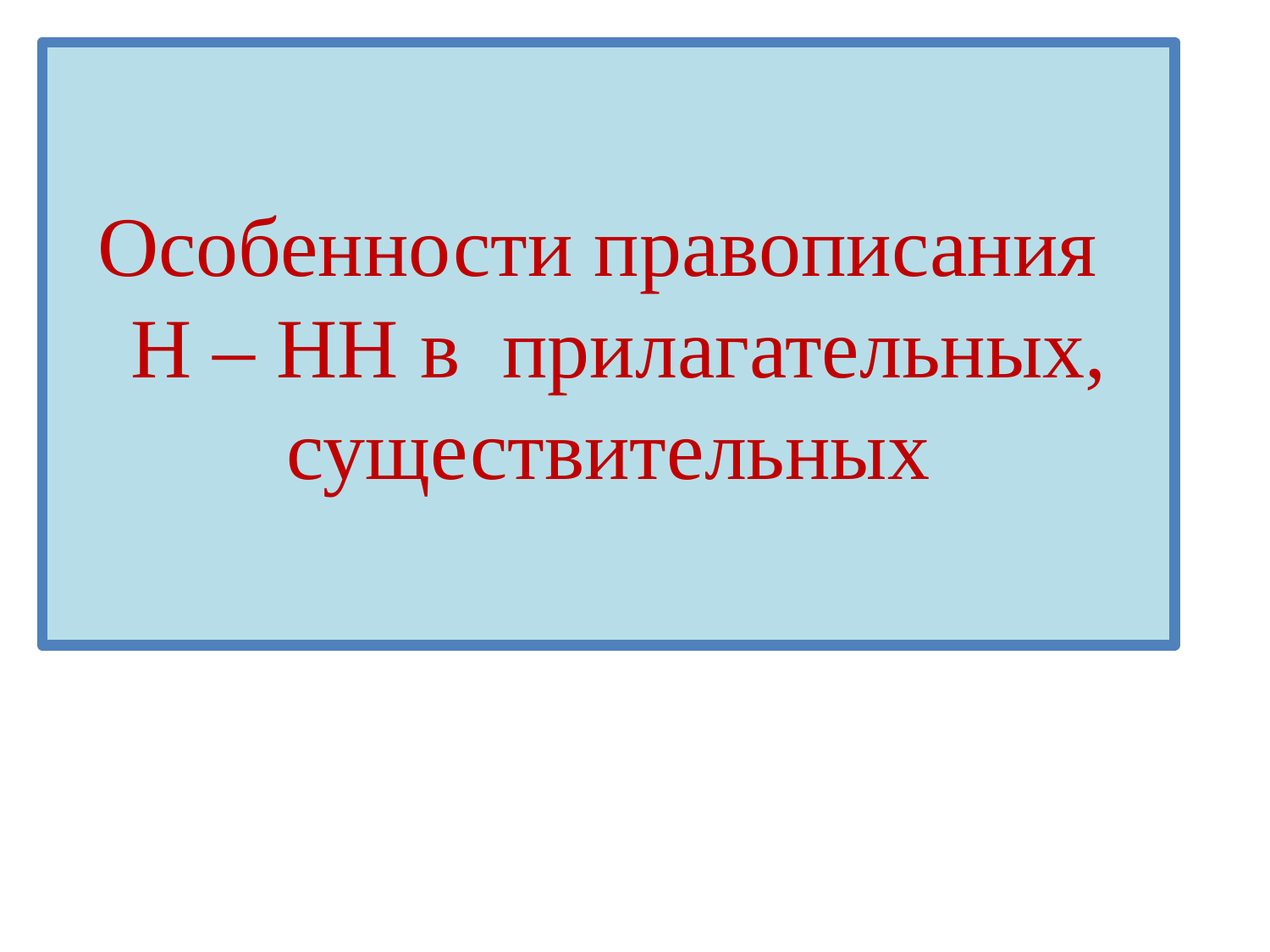

# Особенности правописания Н – НН в  прилагательных, существительных